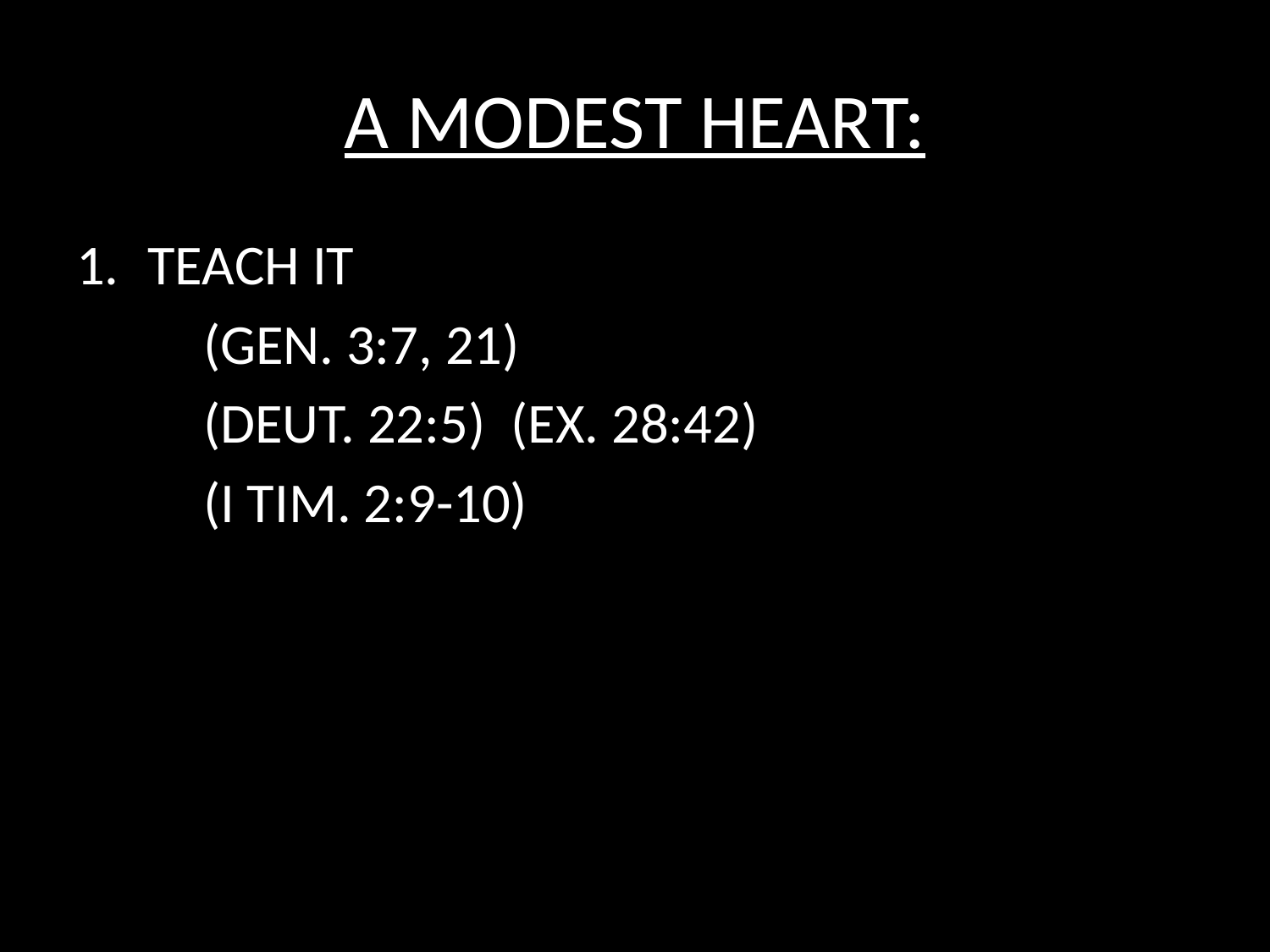

# A MODEST HEART:
TEACH IT
	(GEN. 3:7, 21)
	(DEUT. 22:5)  (EX. 28:42)
	(I TIM. 2:9-10)